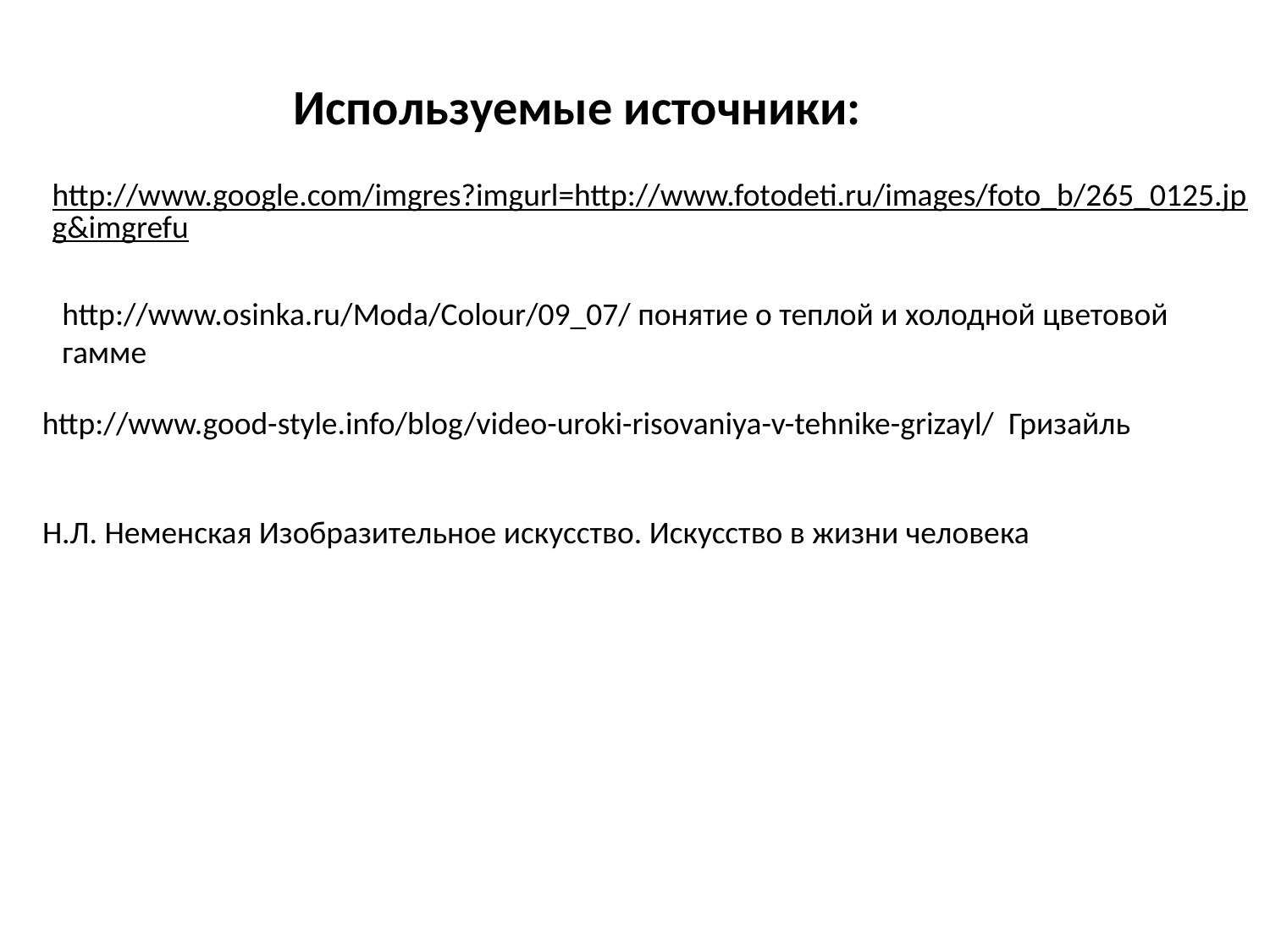

Используемые источники:
http://www.google.com/imgres?imgurl=http://www.fotodeti.ru/images/foto_b/265_0125.jpg&imgrefu
http://www.osinka.ru/Moda/Colour/09_07/ понятие о теплой и холодной цветовой гамме
http://www.good-style.info/blog/video-uroki-risovaniya-v-tehnike-grizayl/  Гризайль
Н.Л. Неменская Изобразительное искусство. Искусство в жизни человека